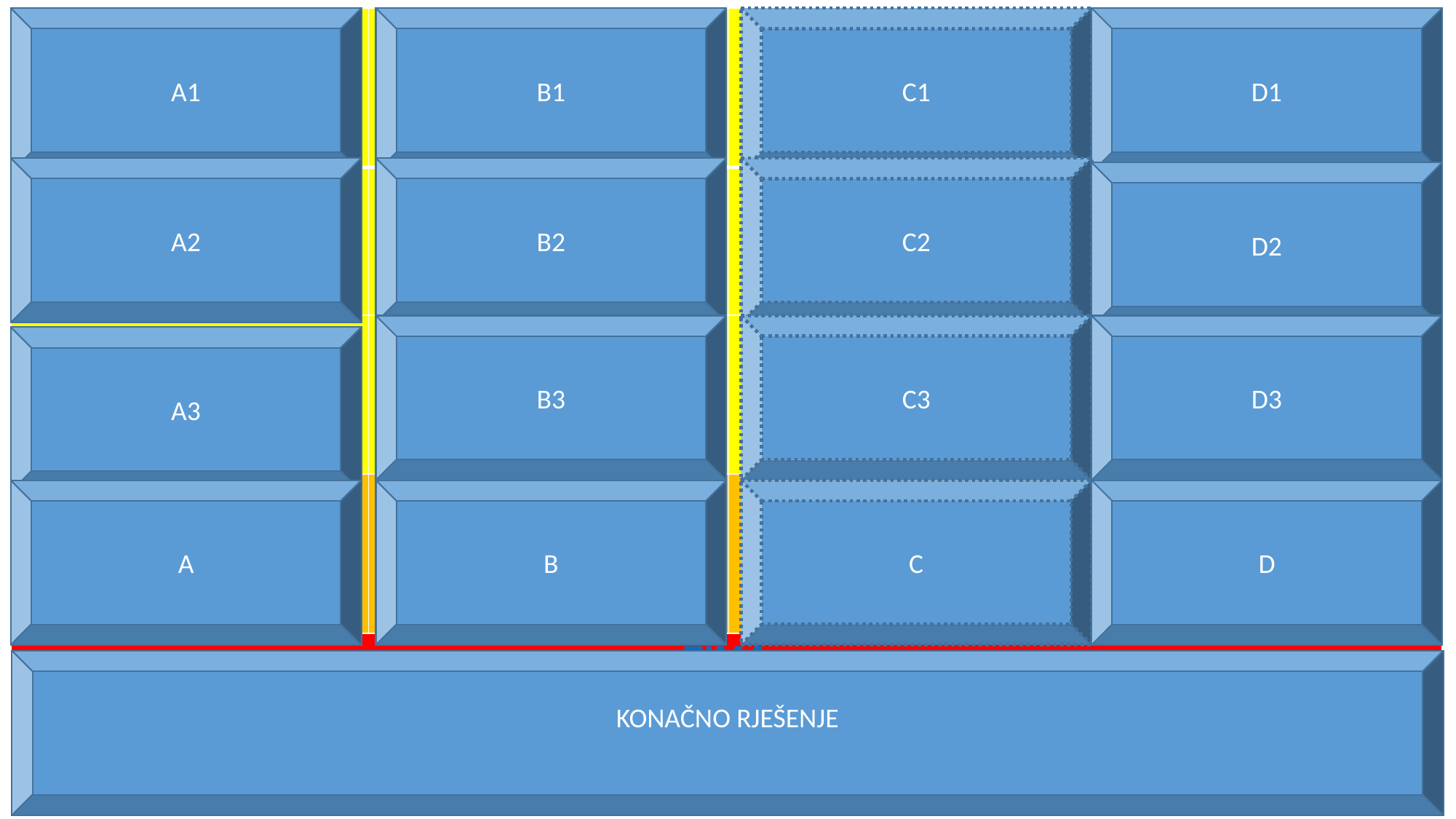

| DRVENE | BIJELI | KUGLA | BRIJEG |
| --- | --- | --- | --- |
| PLASTIČNE | PAHULJA | METLA | ŠTAPOVI |
| JURE | GRUDA | UGLJEN | SKOK |
| SANJKE | SNIJEG | SNJEGOVIĆ | SKIJE |
| ZIMA |  |  |  |
A1
B1
C1
D1
#
A2
B2
C2
D2
B3
C3
D3
A3

A
B
C
D
KONAČNO RJEŠENJE